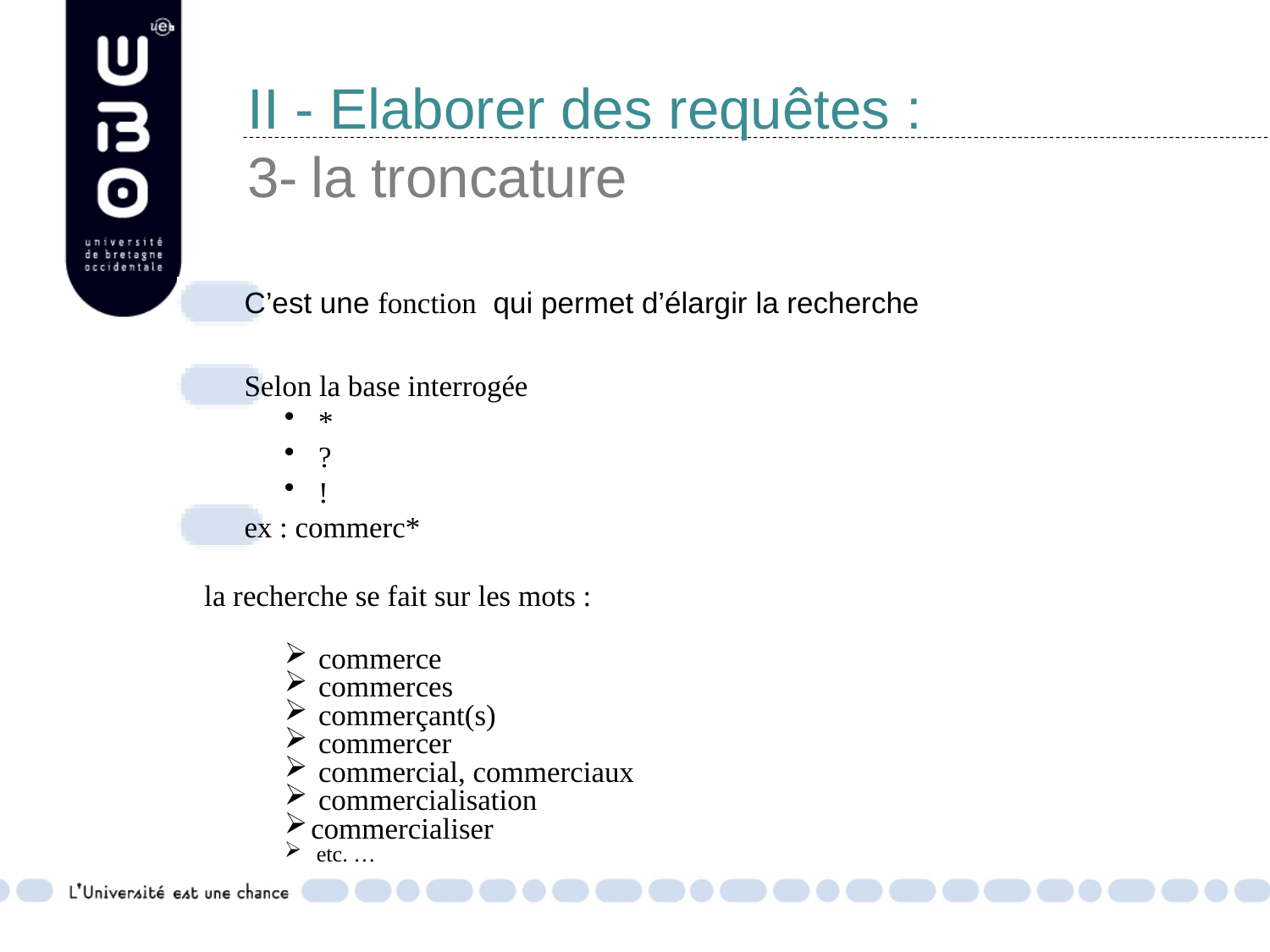

# II - Elaborer des requêtes : 3- la troncature

	C’est une fonction  qui permet d’élargir la recherche

	Selon la base interrogée
 *
 ?
 !
	ex : commerc*

	la recherche se fait sur les mots :

 commerce
 commerces
 commerçant(s)
 commercer
 commercial, commerciaux
 commercialisation
commercialiser
 etc. …